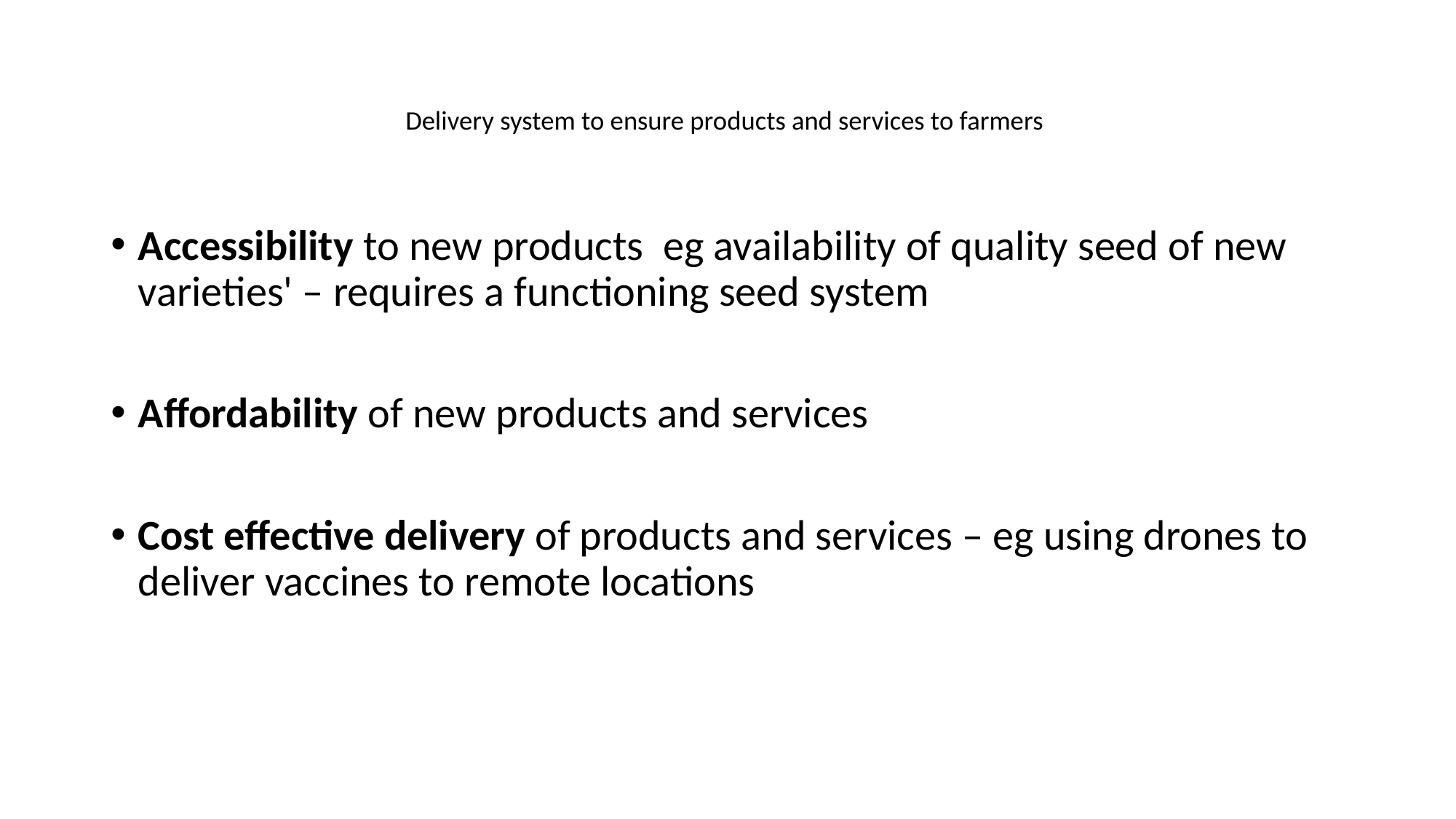

# Delivery system to ensure products and services to farmers
Accessibility to new products  eg availability of quality seed of new varieties' – requires a functioning seed system

Affordability of new products and services

Cost effective delivery of products and services – eg using drones to deliver vaccines to remote locations